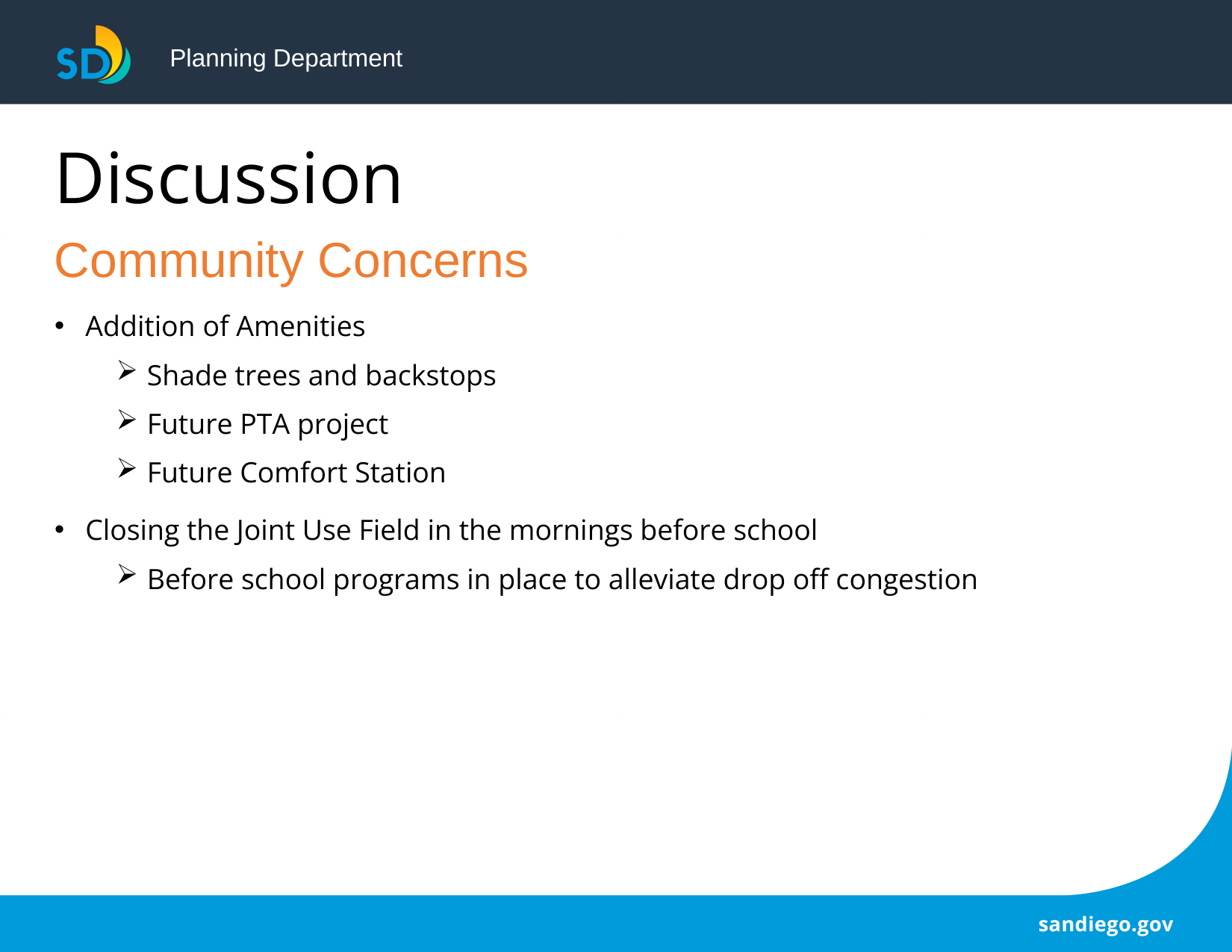

# Planning Department
Discussion
Community Concerns
Addition of Amenities
Shade trees and backstops
Future PTA project
Future Comfort Station
Closing the Joint Use Field in the mornings before school
Before school programs in place to alleviate drop off congestion